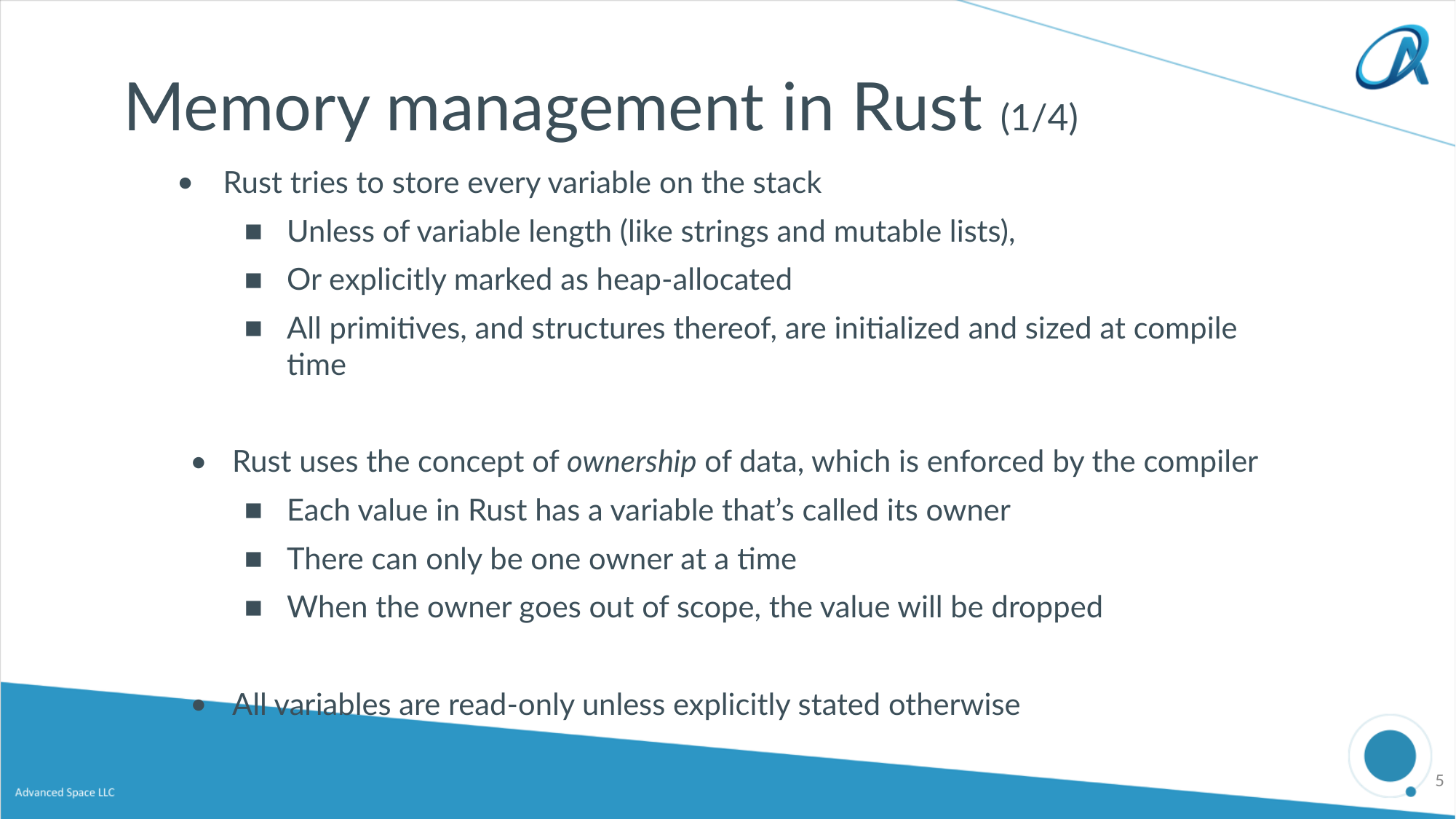

# Memory management in Rust (1/4)
Rust tries to store every variable on the stack
Unless of variable length (like strings and mutable lists),
Or explicitly marked as heap-allocated
All primitives, and structures thereof, are initialized and sized at compile time

Rust uses the concept of ownership of data, which is enforced by the compiler
Each value in Rust has a variable that’s called its owner
There can only be one owner at a time
When the owner goes out of scope, the value will be dropped

All variables are read-only unless explicitly stated otherwise
5